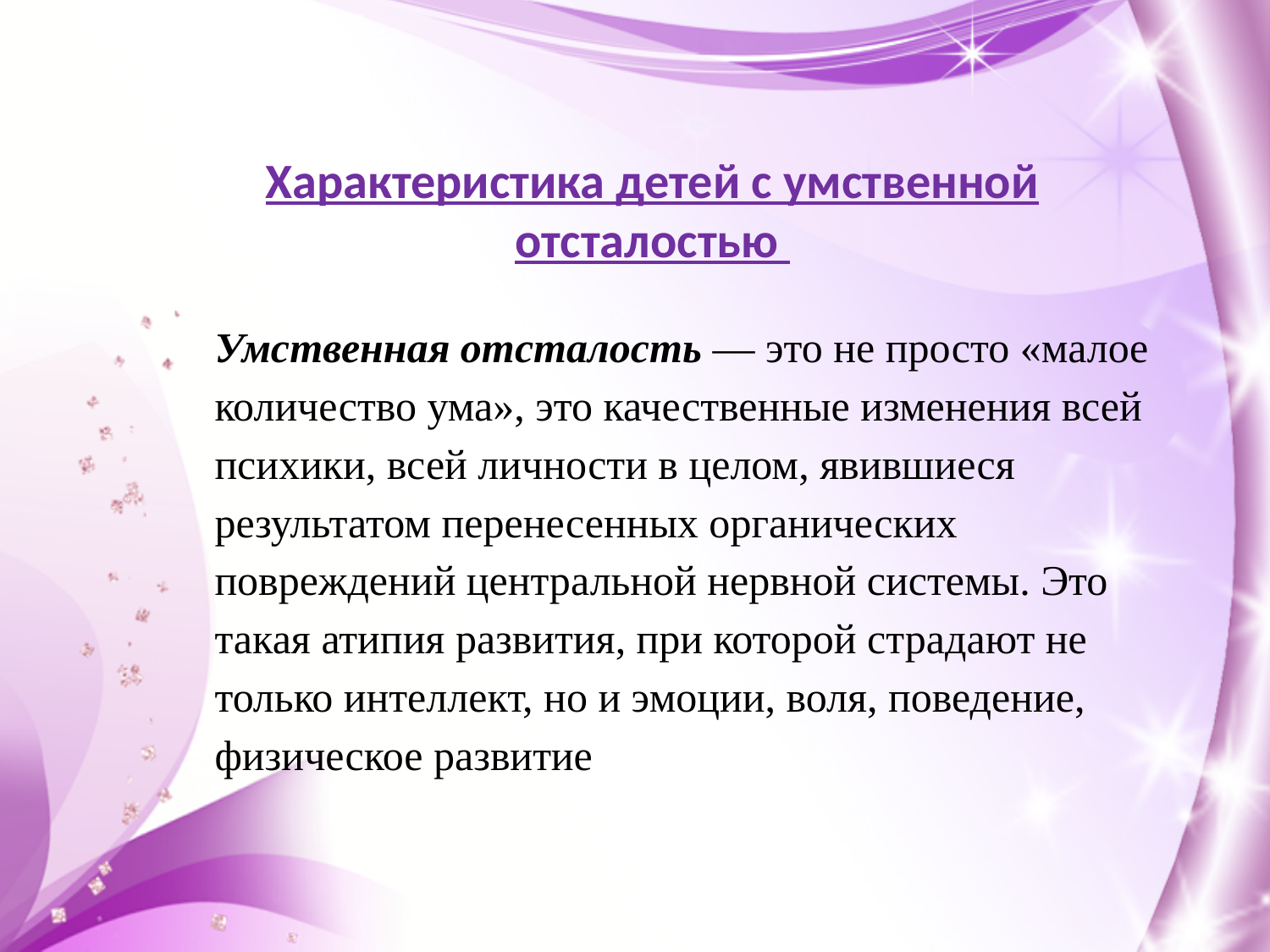

Характеристика детей с умственной отсталостью
Умственная отсталость — это не просто «малое количество ума», это качественные изменения всей психики, всей личности в целом, явившиеся результатом перенесенных органических повреждений центральной нервной системы. Это такая атипия развития, при которой страдают не только интеллект, но и эмоции, воля, поведение, физическое развитие